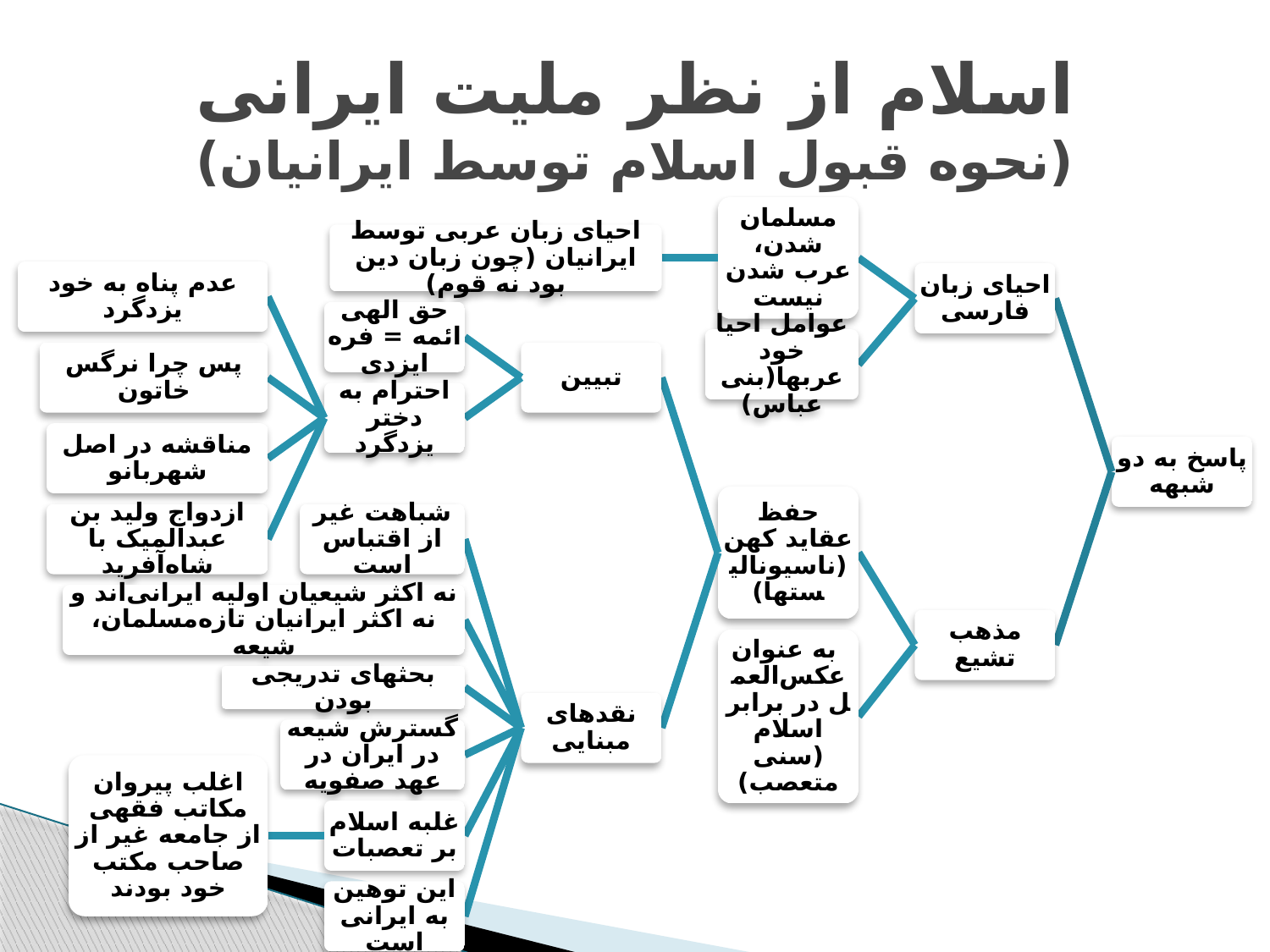

# اسلام از نظر ملیت ایرانی (نحوه قبول اسلام توسط ایرانیان)
مسلمان شدن، عرب شدن نیست
احیای زبان عربی توسط ایرانیان (چون زبان دین بود نه قوم)

عدم پناه به خود یزدگرد
احیای زبان فارسی

حق الهی ائمه = فره ایزدی
عوامل احیا خود عربها(بنی عباس)

پس چرا نرگس خاتون
تبیین

احترام به دختر یزدگرد

مناقشه در اصل شهربانو
پاسخ به دو شبهه

حفظ عقاید کهن (ناسیونالیستها)
ازدواج ولید بن عبدالمیک با شاه‌آفرید
شباهت غیر از اقتباس است

نه اکثر شیعیان اولیه ایرانی‌اند و نه اکثر ایرانیان تازه‌مسلمان، شیعه

مذهب تشیع
 به عنوان عکس‌العمل در برابر اسلام (سنی متعصب)

بحثهای تدریجی بودن

نقدهای مبنایی

گسترش شیعه در ایران در عهد صفویه

اغلب پیروان مکاتب فقهی از جامعه غیر از صاحب مکتب خود بودند

غلبه اسلام بر تعصبات

این توهین به ایرانی است